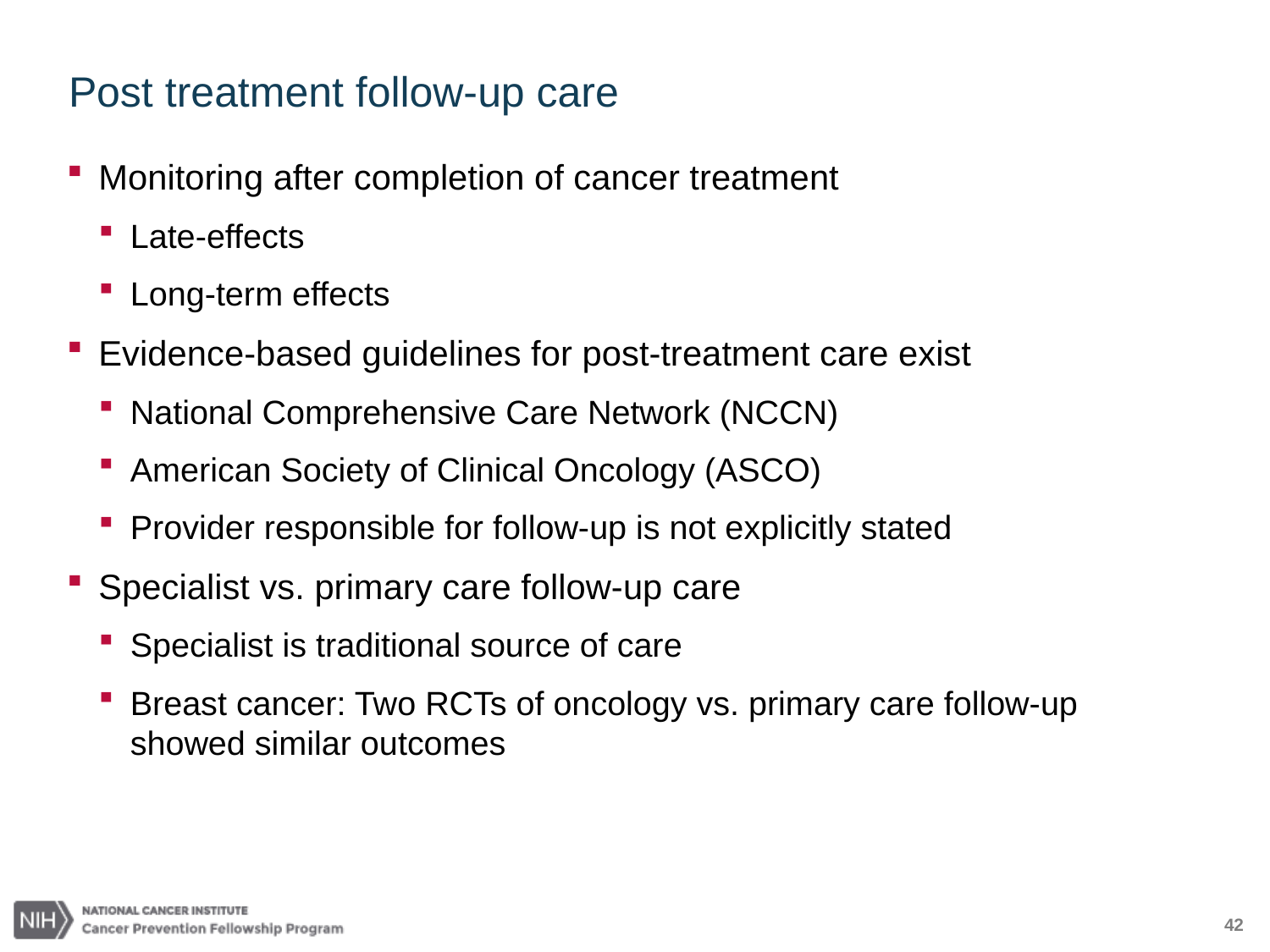

# Post treatment follow-up care
Monitoring after completion of cancer treatment
Late-effects
Long-term effects
Evidence-based guidelines for post-treatment care exist
National Comprehensive Care Network (NCCN)
American Society of Clinical Oncology (ASCO)
Provider responsible for follow-up is not explicitly stated
Specialist vs. primary care follow-up care
Specialist is traditional source of care
Breast cancer: Two RCTs of oncology vs. primary care follow-up showed similar outcomes